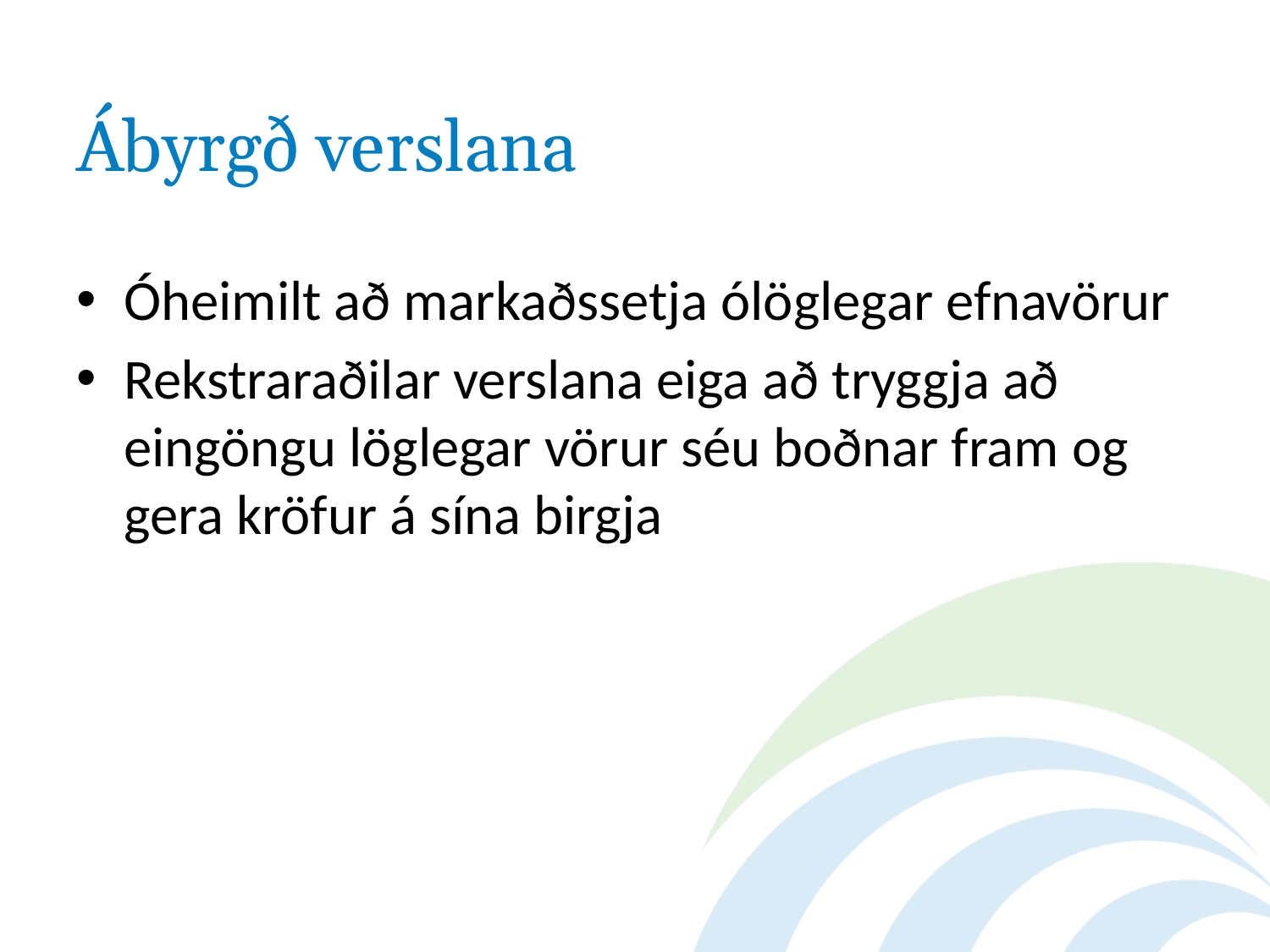

# Ábyrgð verslana
Óheimilt að markaðssetja ólöglegar efnavörur
Rekstraraðilar verslana eiga að tryggja að eingöngu löglegar vörur séu boðnar fram og gera kröfur á sína birgja